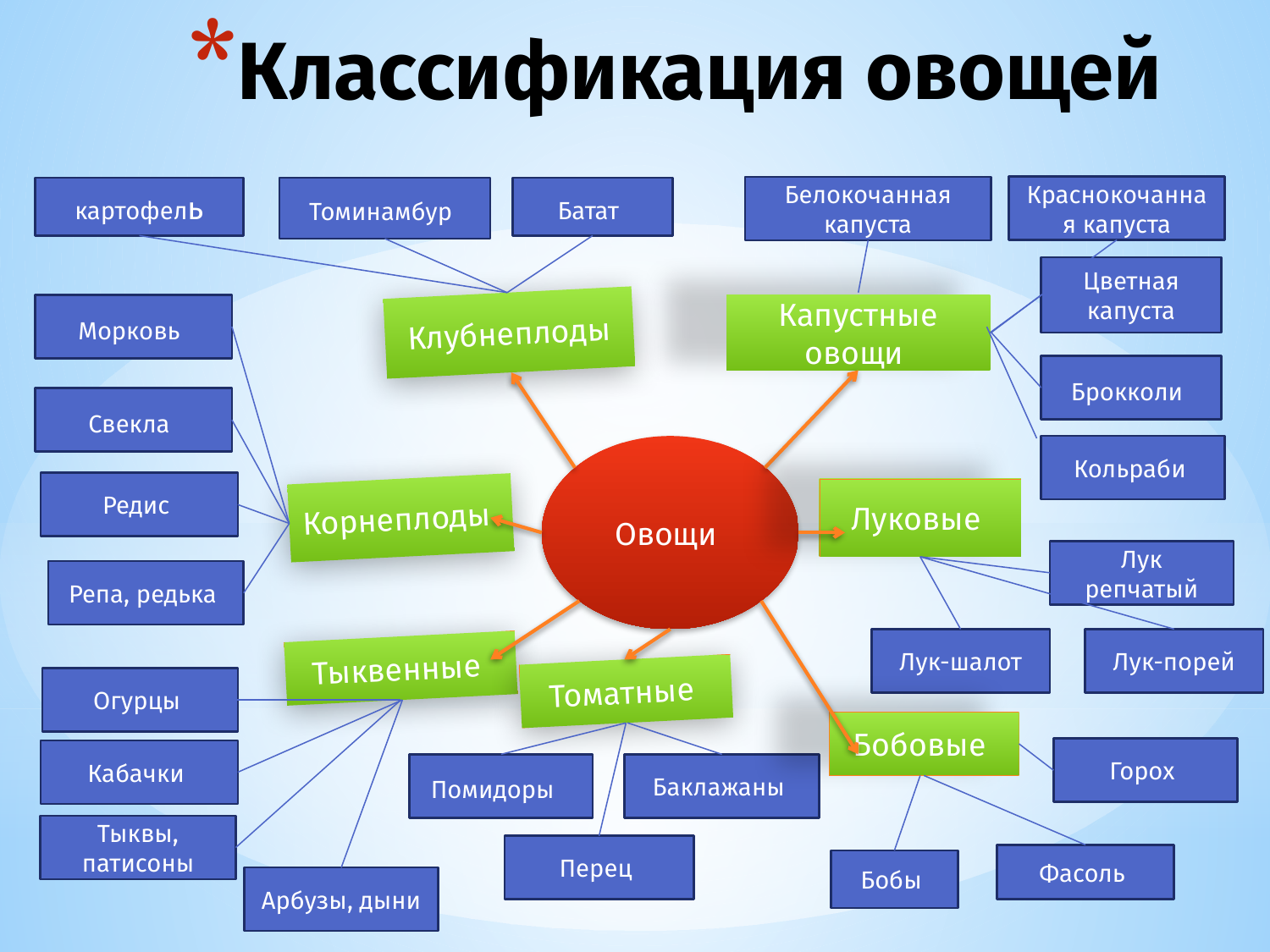

Классификация овощей
Краснокочанная капуста
Белокочанная капуста
картофель
Томинамбур
Батат
Цветная капуста
Клубнеплоды
Морковь
Капустные овощи
Брокколи
Свекла
Овощи
Кольраби
Редис
Корнеплоды
Луковые
Лук репчатый
Репа, редька
Лук-шалот
Лук-порей
Тыквенные
Томатные
Огурцы
Бобовые
Горох
Кабачки
Помидоры
Баклажаны
Тыквы, патисоны
Перец
Фасоль
Бобы
Арбузы, дыни